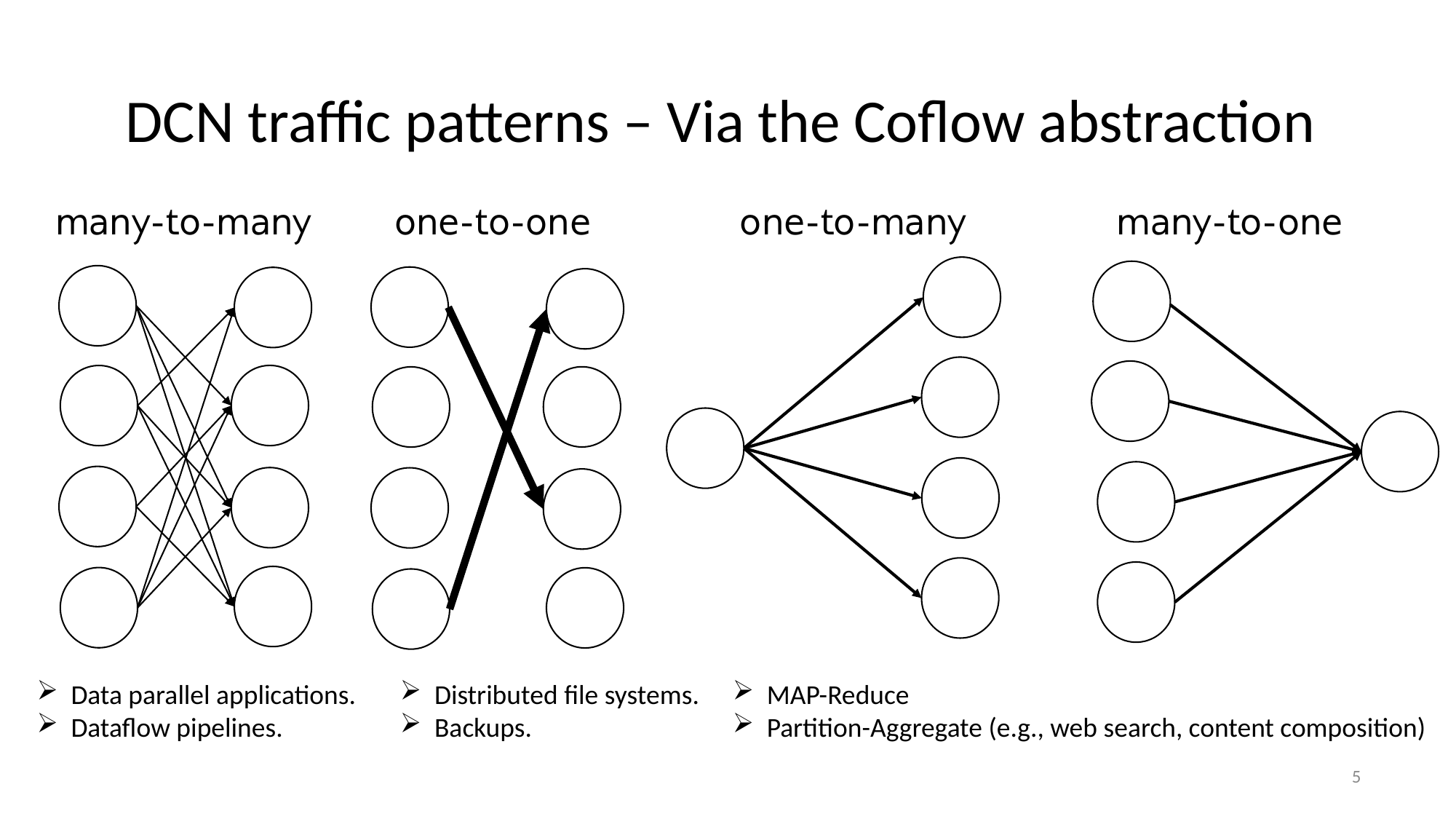

# DCN traffic patterns – Via the Coflow abstraction
many-to-many
one-to-one
one-to-many
many-to-one

Data parallel applications.
Dataflow pipelines.
Distributed file systems.
Backups.
MAP-Reduce
Partition-Aggregate (e.g., web search, content composition)

5